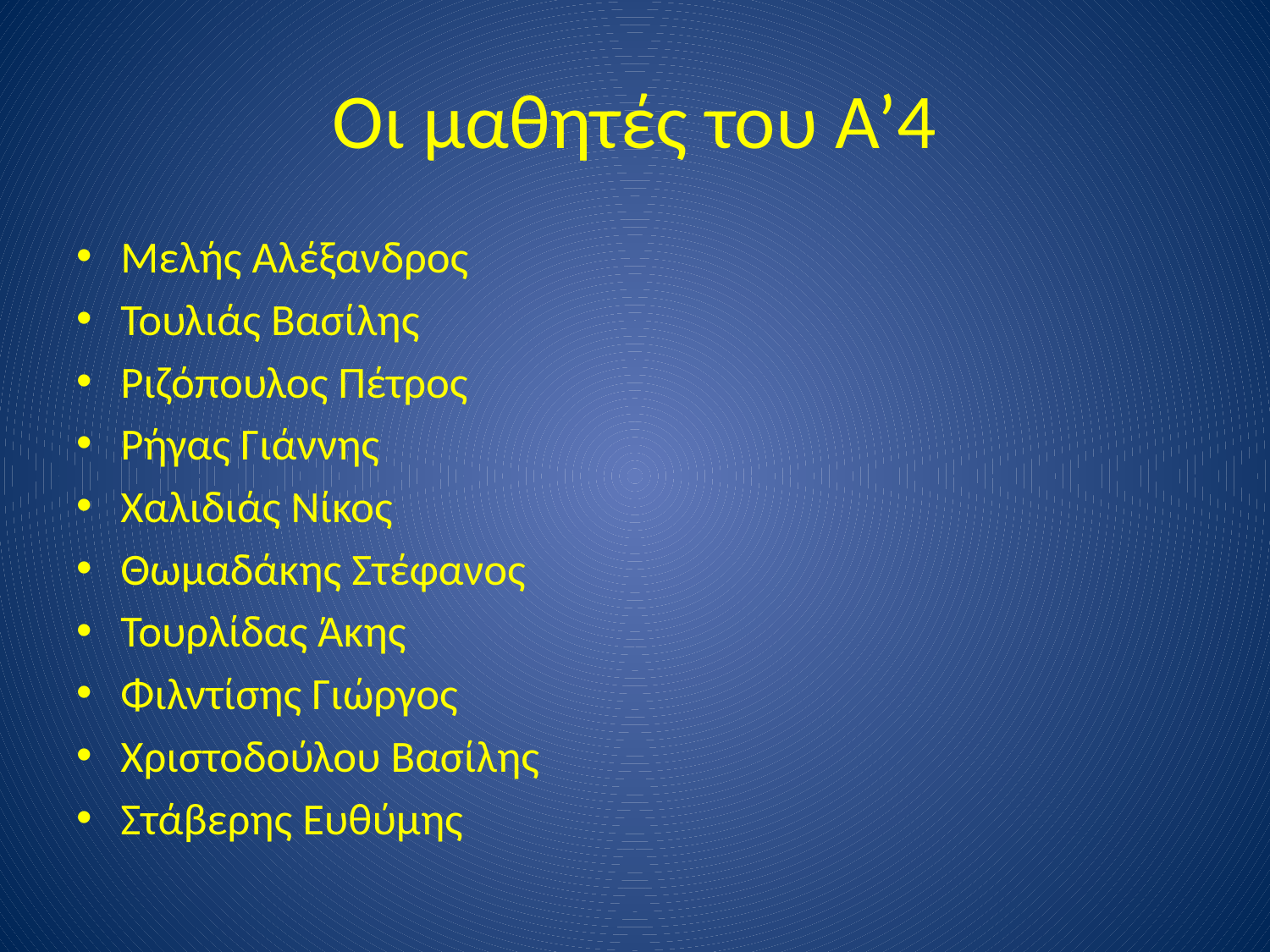

# Οι μαθητές του Α’4
Μελής Αλέξανδρος
Τουλιάς Βασίλης
Ριζόπουλος Πέτρος
Ρήγας Γιάννης
Χαλιδιάς Νίκος
Θωμαδάκης Στέφανος
Τουρλίδας Άκης
Φιλντίσης Γιώργος
Χριστοδούλου Βασίλης
Στάβερης Ευθύμης